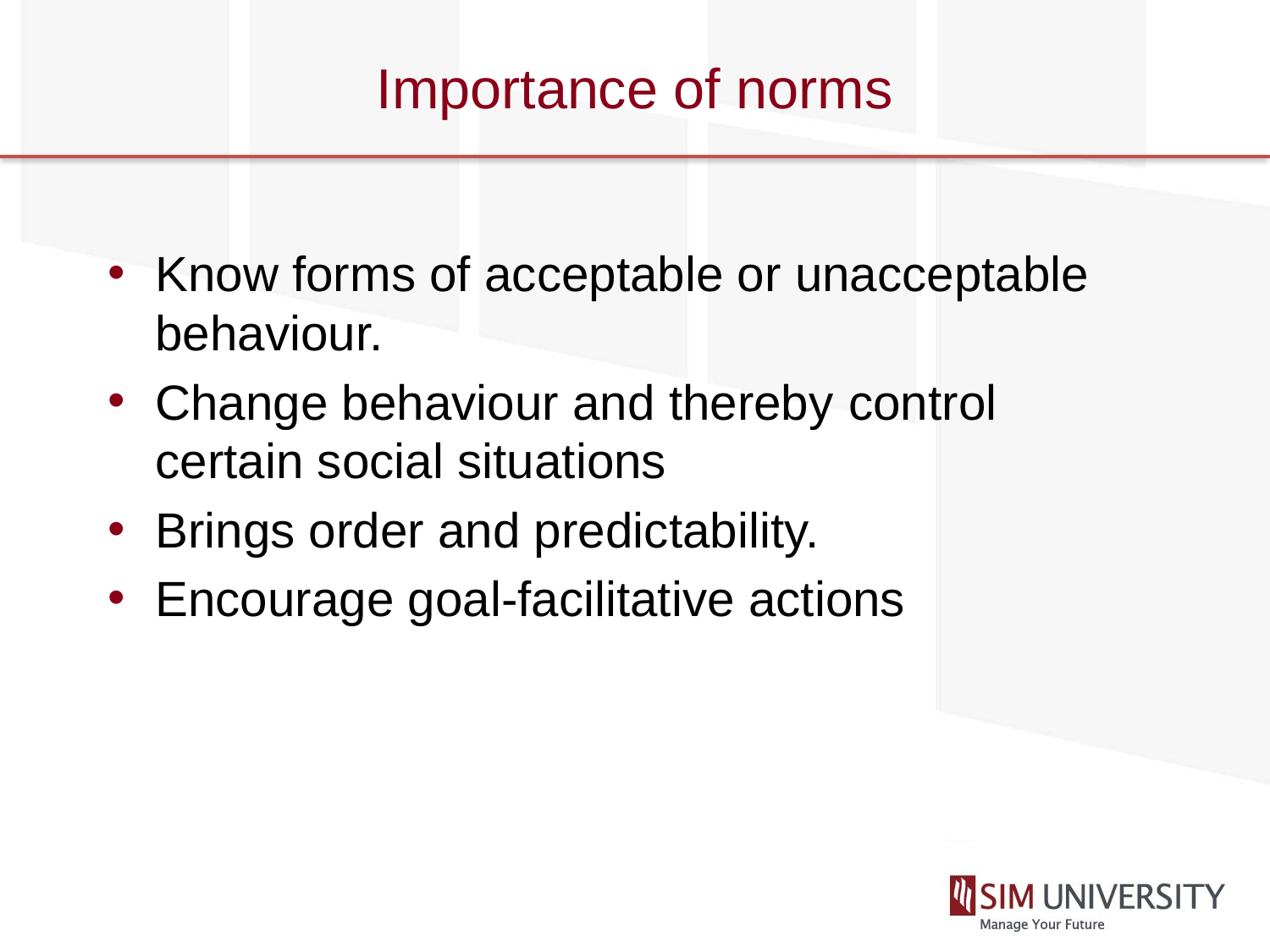

# Importance of norms
Know forms of acceptable or unacceptable behaviour.
Change behaviour and thereby control certain social situations
Brings order and predictability.
Encourage goal-facilitative actions